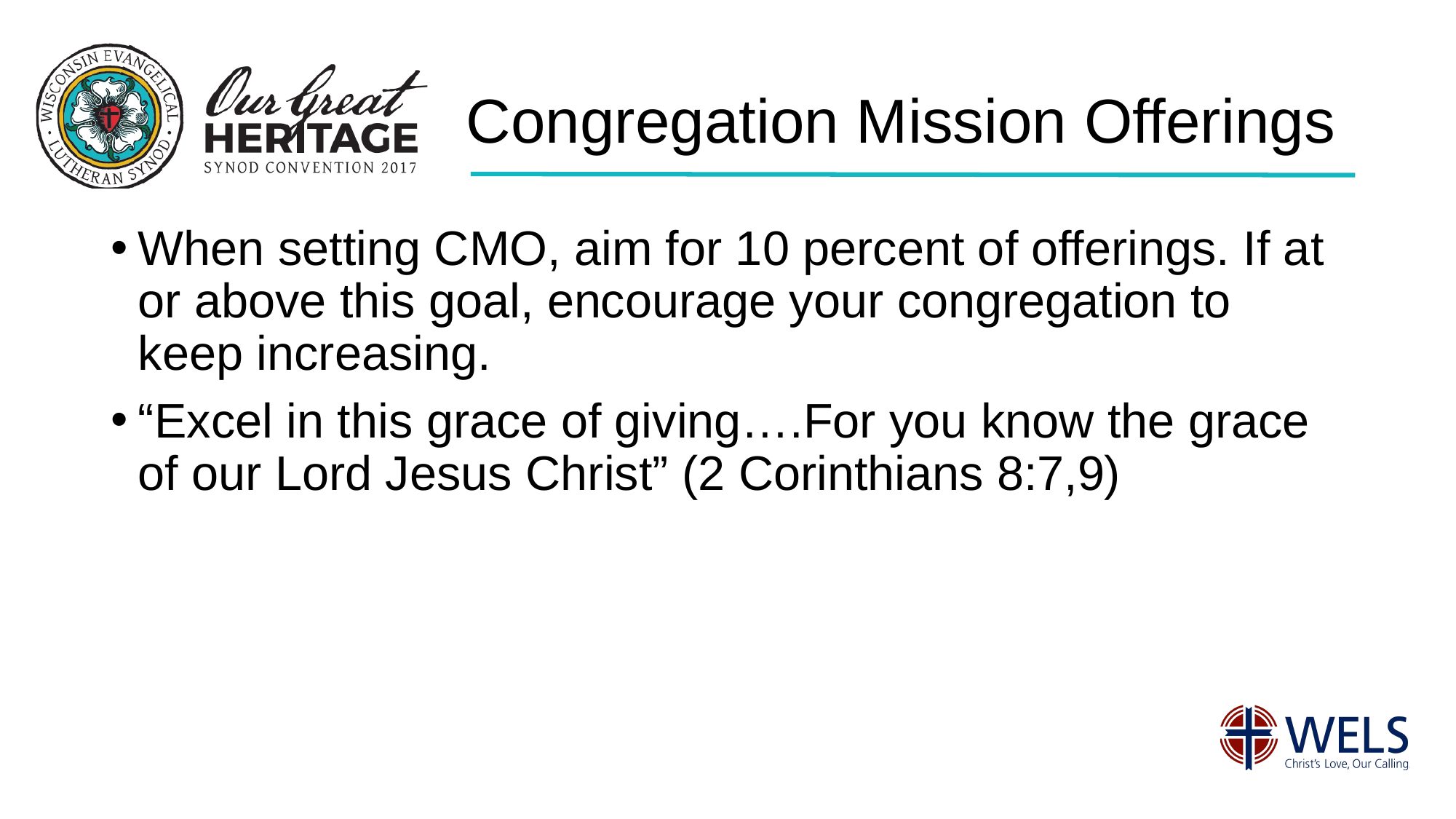

# Congregation Mission Offerings
When setting CMO, aim for 10 percent of offerings. If at or above this goal, encourage your congregation to keep increasing.
“Excel in this grace of giving….For you know the grace of our Lord Jesus Christ” (2 Corinthians 8:7,9)